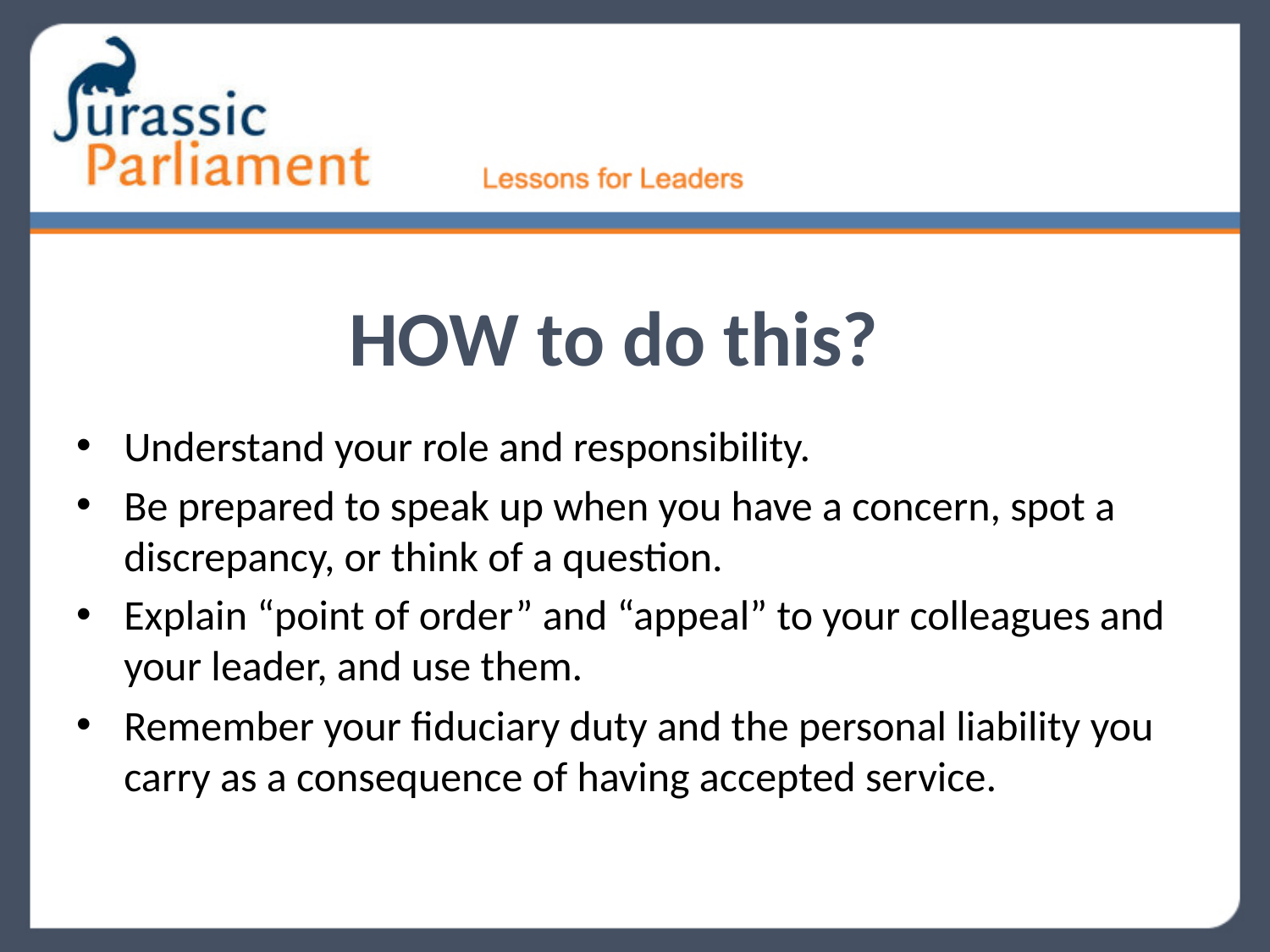

# HOW to do this?
Understand your role and responsibility.
Be prepared to speak up when you have a concern, spot a discrepancy, or think of a question.
Explain “point of order” and “appeal” to your colleagues and your leader, and use them.
Remember your fiduciary duty and the personal liability you carry as a consequence of having accepted service.